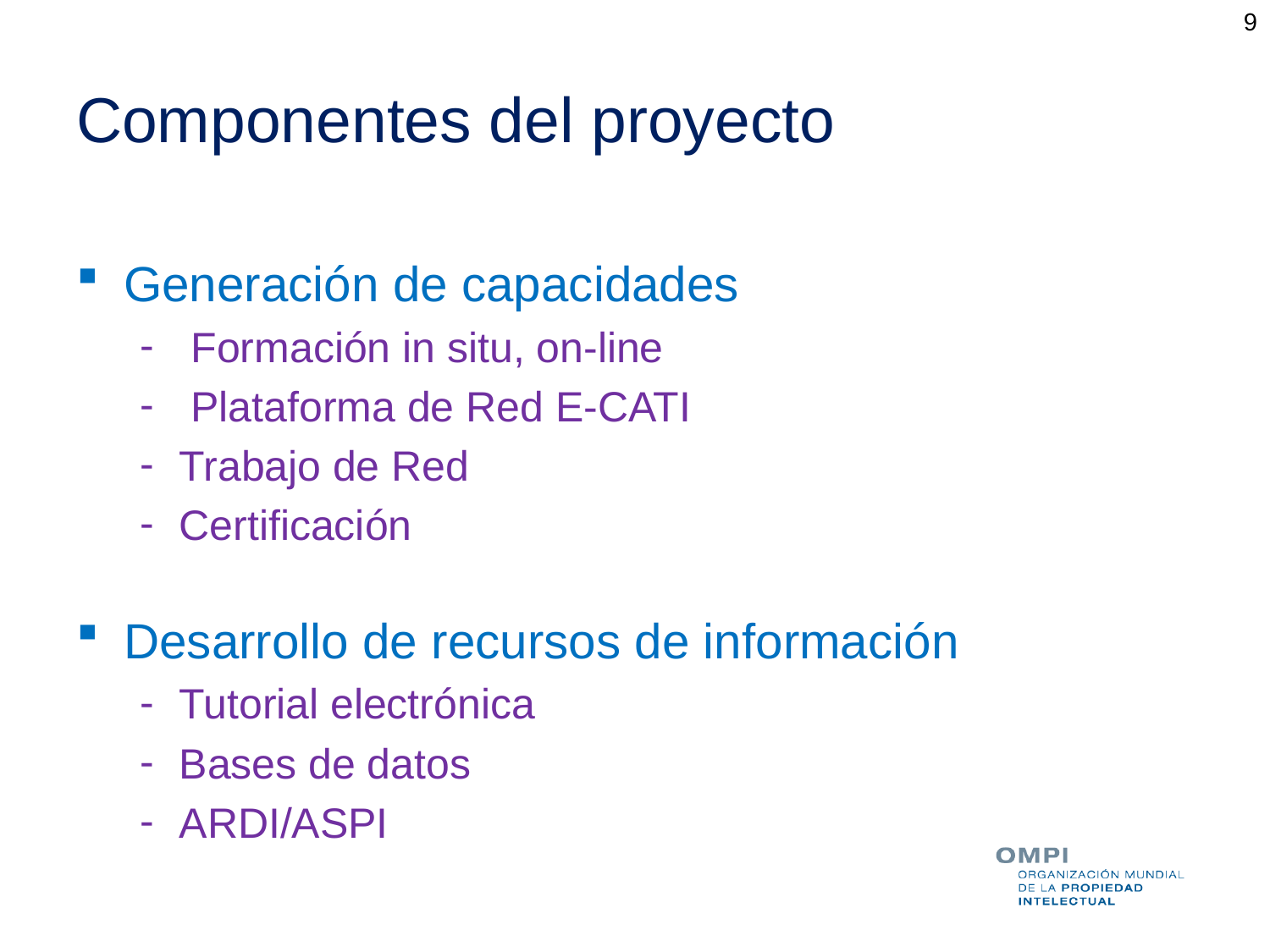

9
# Componentes del proyecto
Generación de capacidades
 Formación in situ, on-line
 Plataforma de Red E-CATI
Trabajo de Red
Certificación
Desarrollo de recursos de información
Tutorial electrónica
Bases de datos
ARDI/ASPI